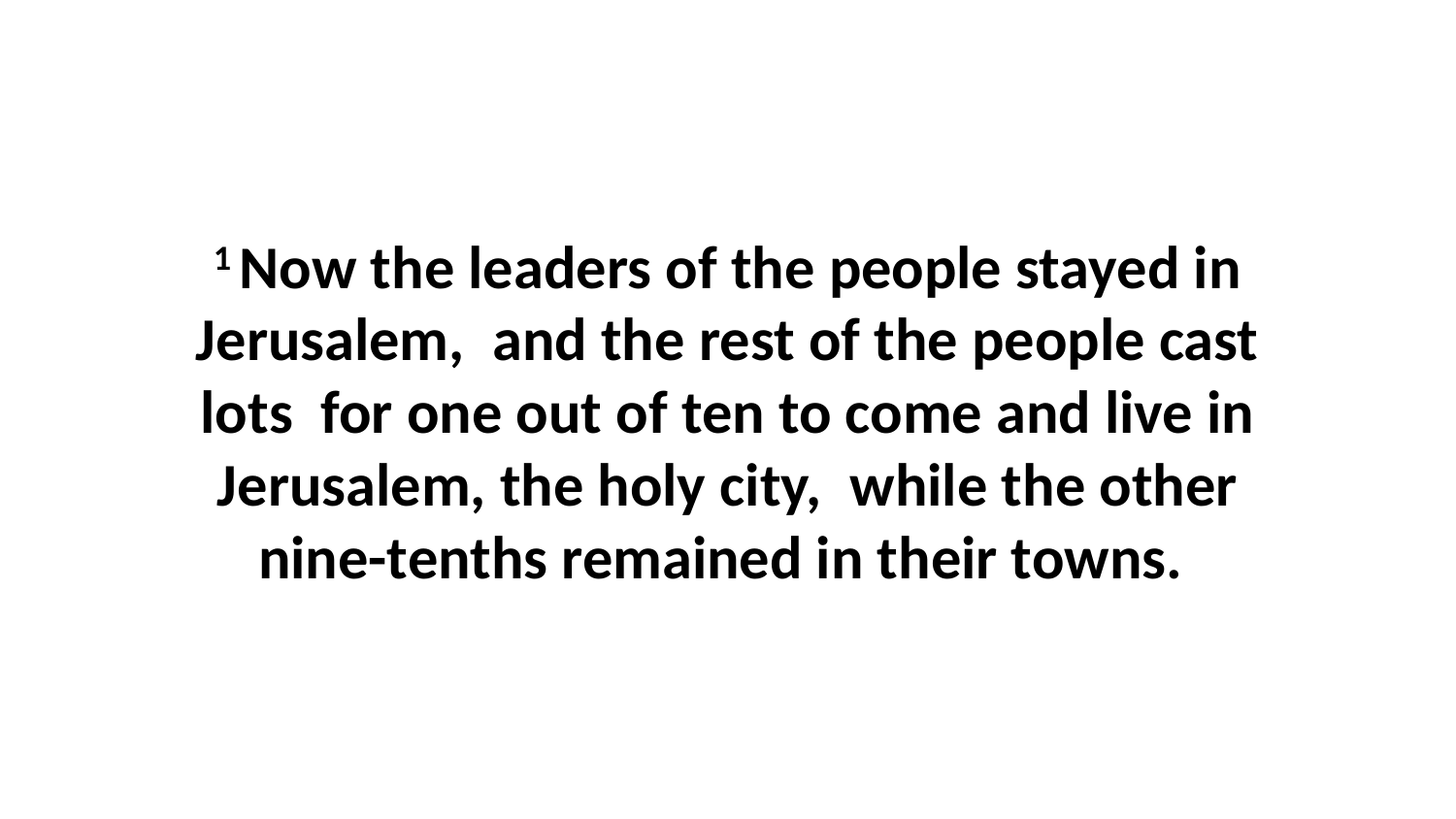

1 Now the leaders of the people stayed in Jerusalem,  and the rest of the people cast lots  for one out of ten to come and live in Jerusalem, the holy city,  while the other nine-tenths remained in their towns.